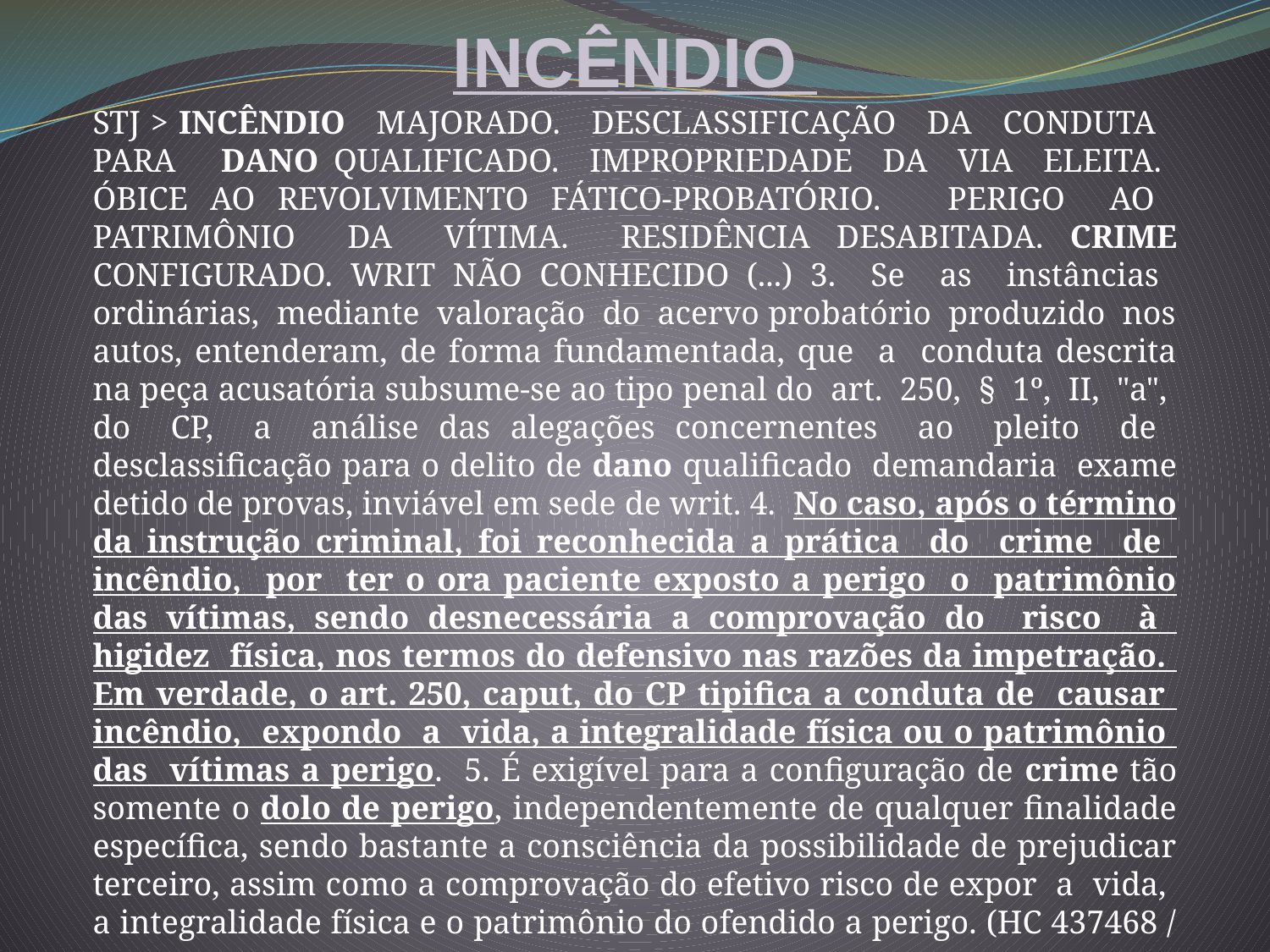

INCÊNDIO
STJ > INCÊNDIO   MAJORADO.   DESCLASSIFICAÇÃO   DA   CONDUTA   PARA   DANO QUALIFICADO.  IMPROPRIEDADE  DA  VIA  ELEITA.  ÓBICE AO REVOLVIMENTO FÁTICO-PROBATÓRIO.   PERIGO  AO  PATRIMÔNIO  DA  VÍTIMA.  RESIDÊNCIA DESABITADA. CRIME CONFIGURADO. WRIT NÃO CONHECIDO (...) 3.  Se  as  instâncias  ordinárias,  mediante  valoração  do  acervo probatório  produzido  nos autos, entenderam, de forma fundamentada, que  a  conduta descrita na peça acusatória subsume-se ao tipo penal do  art.  250,  §  1º,  II,  "a",  do  CP,  a  análise das alegações concernentes  ao  pleito  de  desclassificação para o delito de dano qualificado  demandaria  exame detido de provas, inviável em sede de writ. 4.  No caso, após o término da instrução criminal, foi reconhecida a prática  do  crime  de  incêndio,  por  ter o ora paciente exposto a perigo  o  patrimônio das vítimas, sendo desnecessária a comprovação do  risco  à  higidez  física, nos termos do defensivo nas razões da impetração.  Em verdade, o art. 250, caput, do CP tipifica a conduta de  causar  incêndio,  expondo  a  vida, a integralidade física ou o patrimônio  das  vítimas a perigo.  5. É exigível para a configuração de crime tão somente o dolo de perigo, independentemente de qualquer finalidade específica, sendo bastante a consciência da possibilidade de prejudicar terceiro, assim como a comprovação do efetivo risco de expor  a  vida,  a integralidade física e o patrimônio do ofendido a perigo. (HC 437468 / SP, 5ª turma, 19/06/2018)